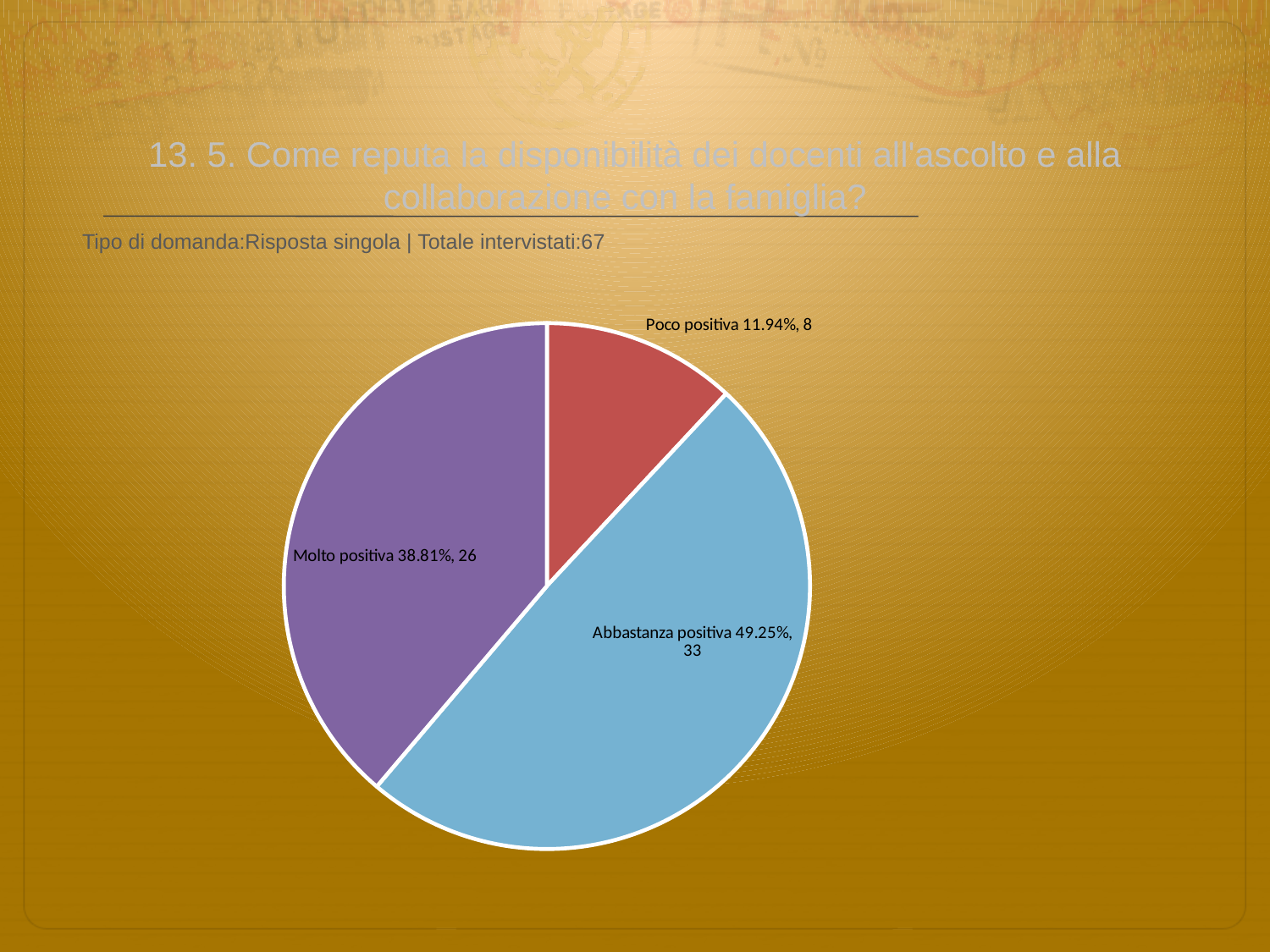

# 13. 5. Come reputa la disponibilità dei docenti all'ascolto e alla collaborazione con la famiglia?
 Tipo di domanda:Risposta singola | Totale intervistati:67

### Chart

| Category | Total |
|---|---|
| Per niente positiva | 0.0 |
| Poco positiva | 0.119399995 |
| Abbastanza positiva | 0.4925 |
| Molto positiva | 0.38810003 |